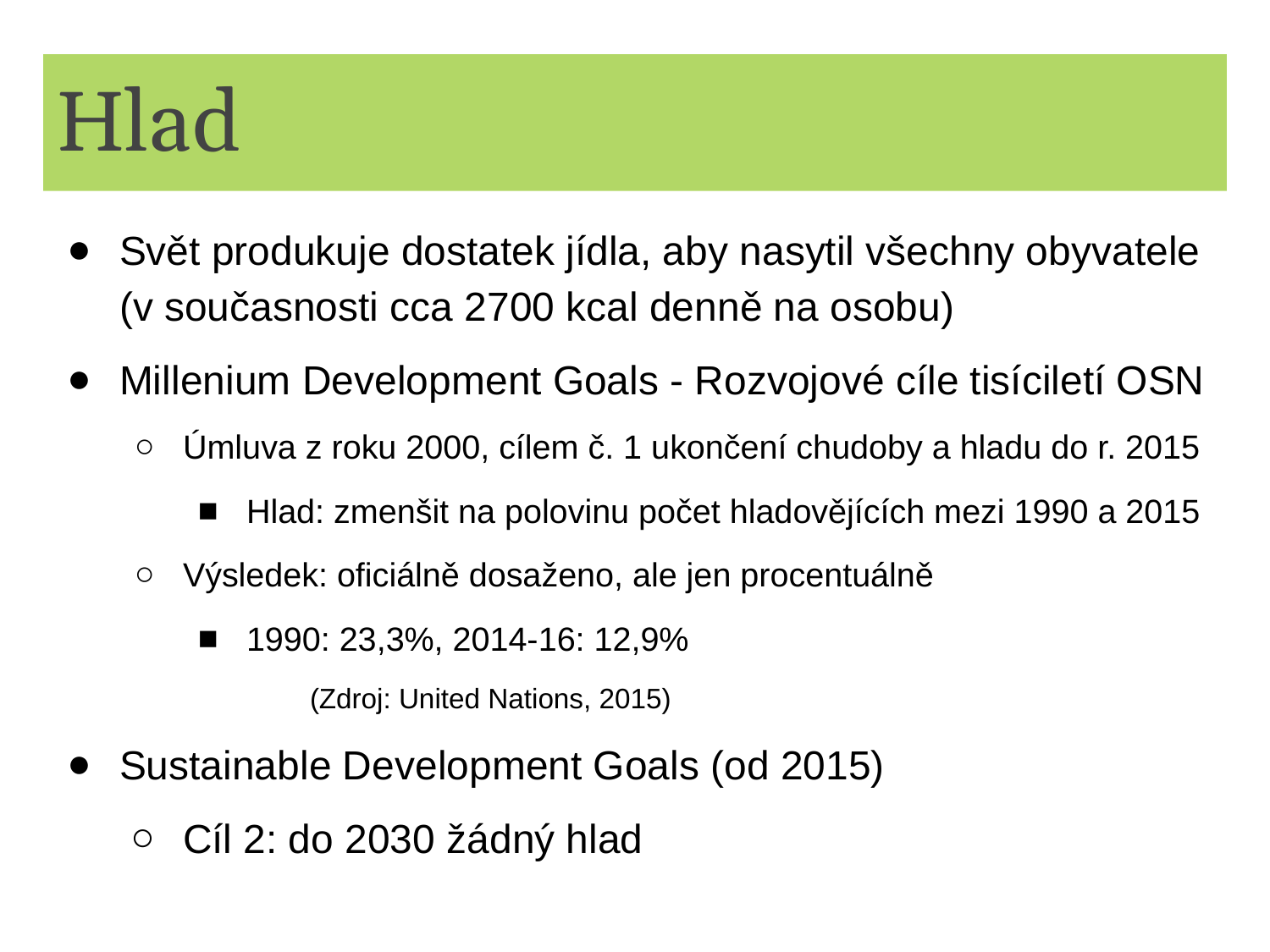

# Hlad
Svět produkuje dostatek jídla, aby nasytil všechny obyvatele (v současnosti cca 2700 kcal denně na osobu)
Millenium Development Goals - Rozvojové cíle tisíciletí OSN
Úmluva z roku 2000, cílem č. 1 ukončení chudoby a hladu do r. 2015
Hlad: zmenšit na polovinu počet hladovějících mezi 1990 a 2015
Výsledek: oficiálně dosaženo, ale jen procentuálně
1990: 23,3%, 2014-16: 12,9%
		(Zdroj: United Nations, 2015)
Sustainable Development Goals (od 2015)
Cíl 2: do 2030 žádný hlad